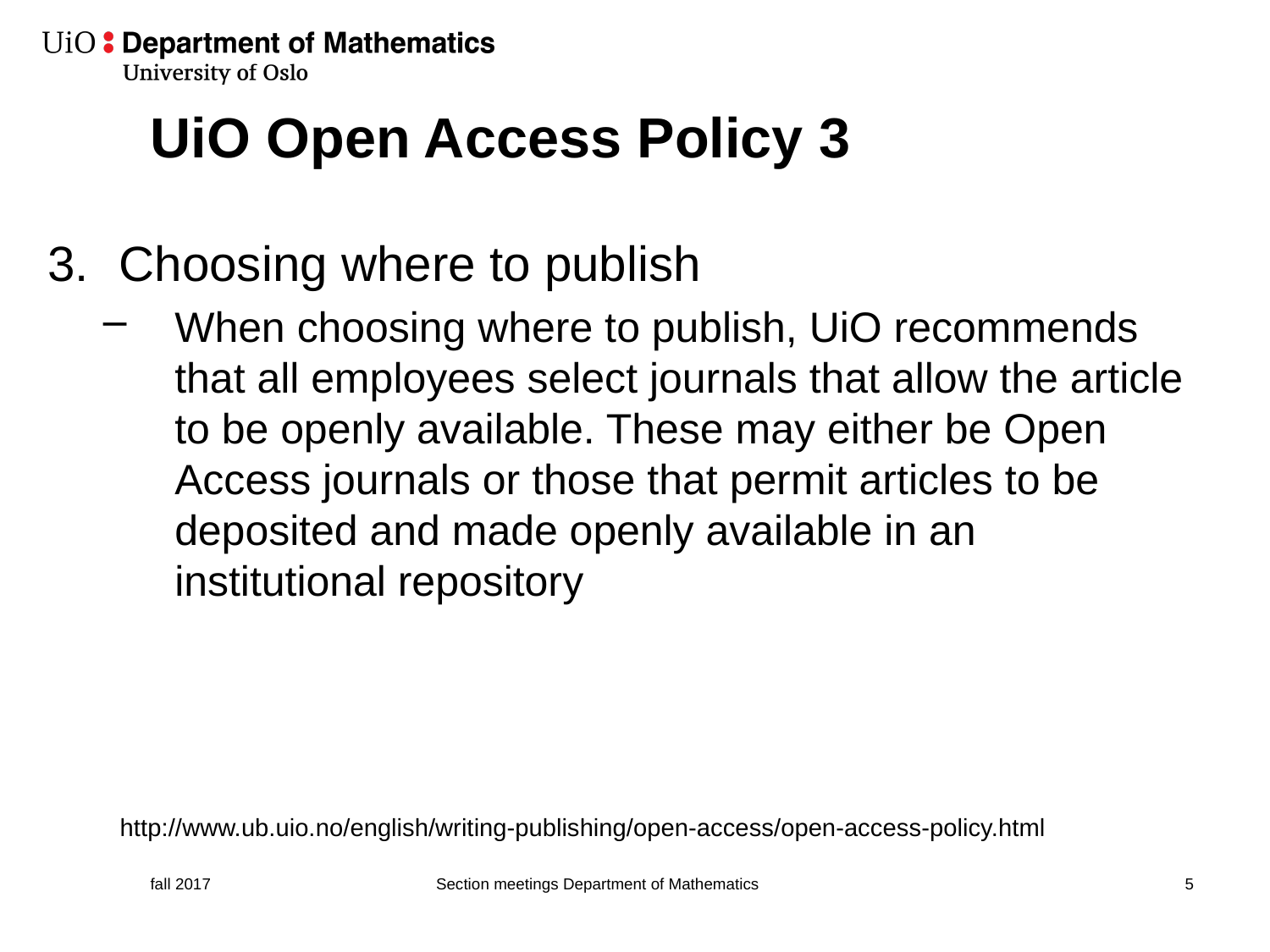

# UiO Open Access Policy 3
Choosing where to publish
When choosing where to publish, UiO recommends that all employees select journals that allow the article to be openly available. These may either be Open Access journals or those that permit articles to be deposited and made openly available in an institutional repository
http://www.ub.uio.no/english/writing-publishing/open-access/open-access-policy.html
fall 2017
Section meetings Department of Mathematics
5